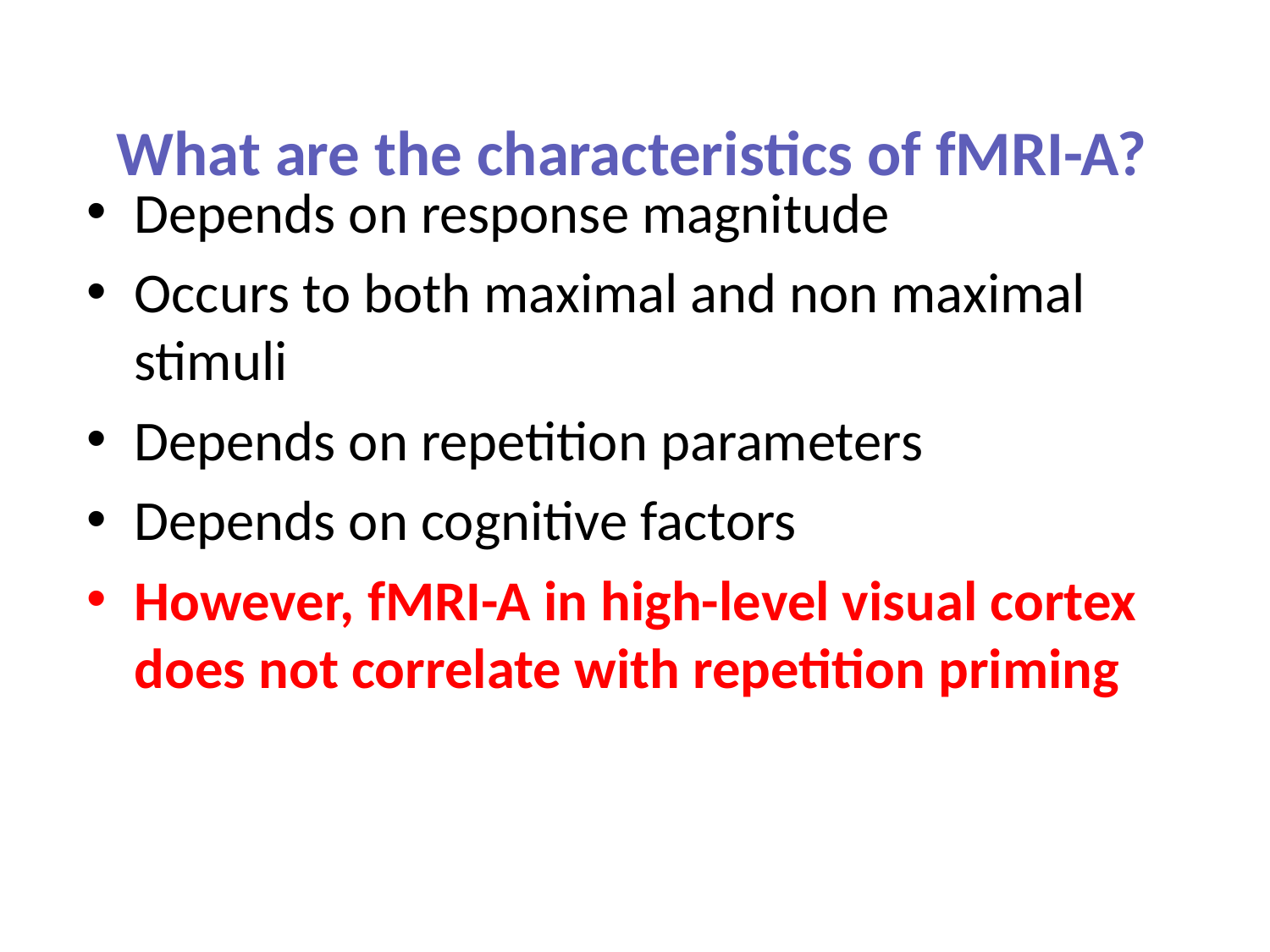

# What are the characteristics of fMRI-A?
Depends on response magnitude
Occurs to both maximal and non maximal stimuli
Depends on repetition parameters
Depends on cognitive factors
However, fMRI-A in high-level visual cortex does not correlate with repetition priming